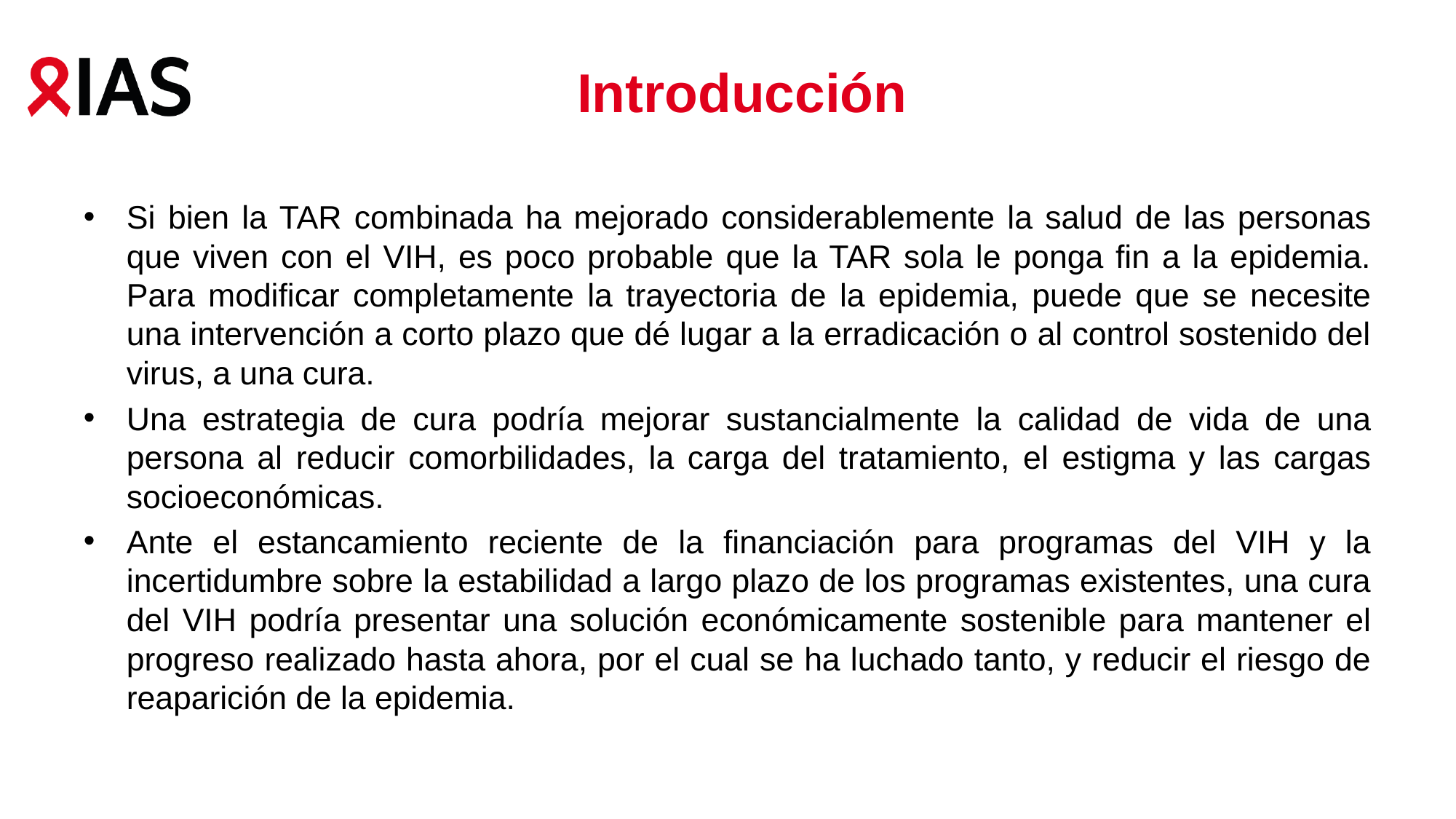

# Introducción
Si bien la TAR combinada ha mejorado considerablemente la salud de las personas que viven con el VIH, es poco probable que la TAR sola le ponga fin a la epidemia. Para modificar completamente la trayectoria de la epidemia, puede que se necesite una intervención a corto plazo que dé lugar a la erradicación o al control sostenido del virus, a una cura.
Una estrategia de cura podría mejorar sustancialmente la calidad de vida de una persona al reducir comorbilidades, la carga del tratamiento, el estigma y las cargas socioeconómicas.
Ante el estancamiento reciente de la financiación para programas del VIH y la incertidumbre sobre la estabilidad a largo plazo de los programas existentes, una cura del VIH podría presentar una solución económicamente sostenible para mantener el progreso realizado hasta ahora, por el cual se ha luchado tanto, y reducir el riesgo de reaparición de la epidemia.